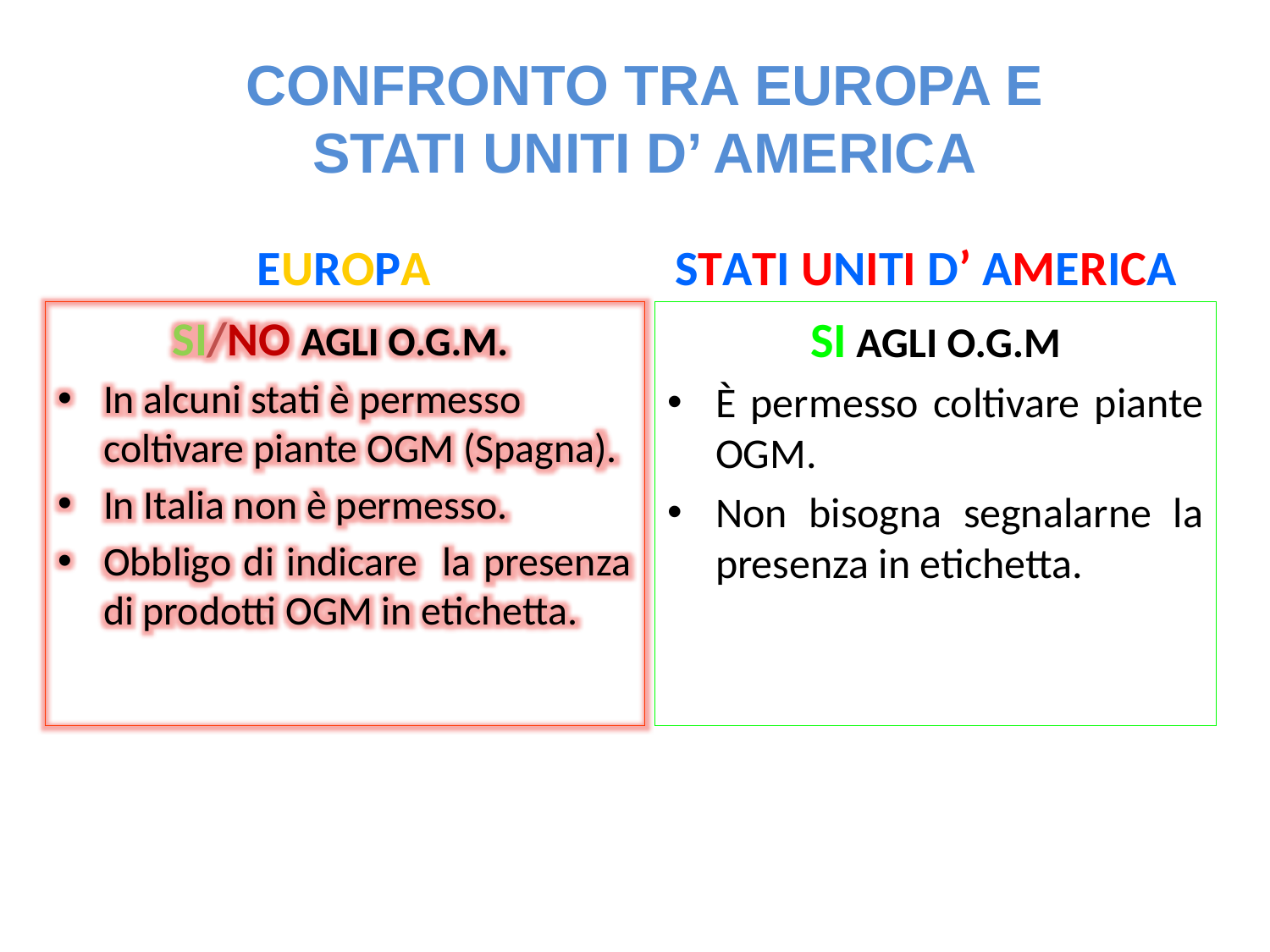

# CONFRONTO TRA EUROPA E STATI UNITI D’ AMERICA
EUROPA
STATI UNITI D’ AMERICA
SI/NO AGLI O.G.M.
In alcuni stati è permesso coltivare piante OGM (Spagna).
In Italia non è permesso.
Obbligo di indicare  la presenza di prodotti OGM in etichetta.

SI AGLI O.G.M
È permesso coltivare piante OGM.
Non bisogna segnalarne la presenza in etichetta.